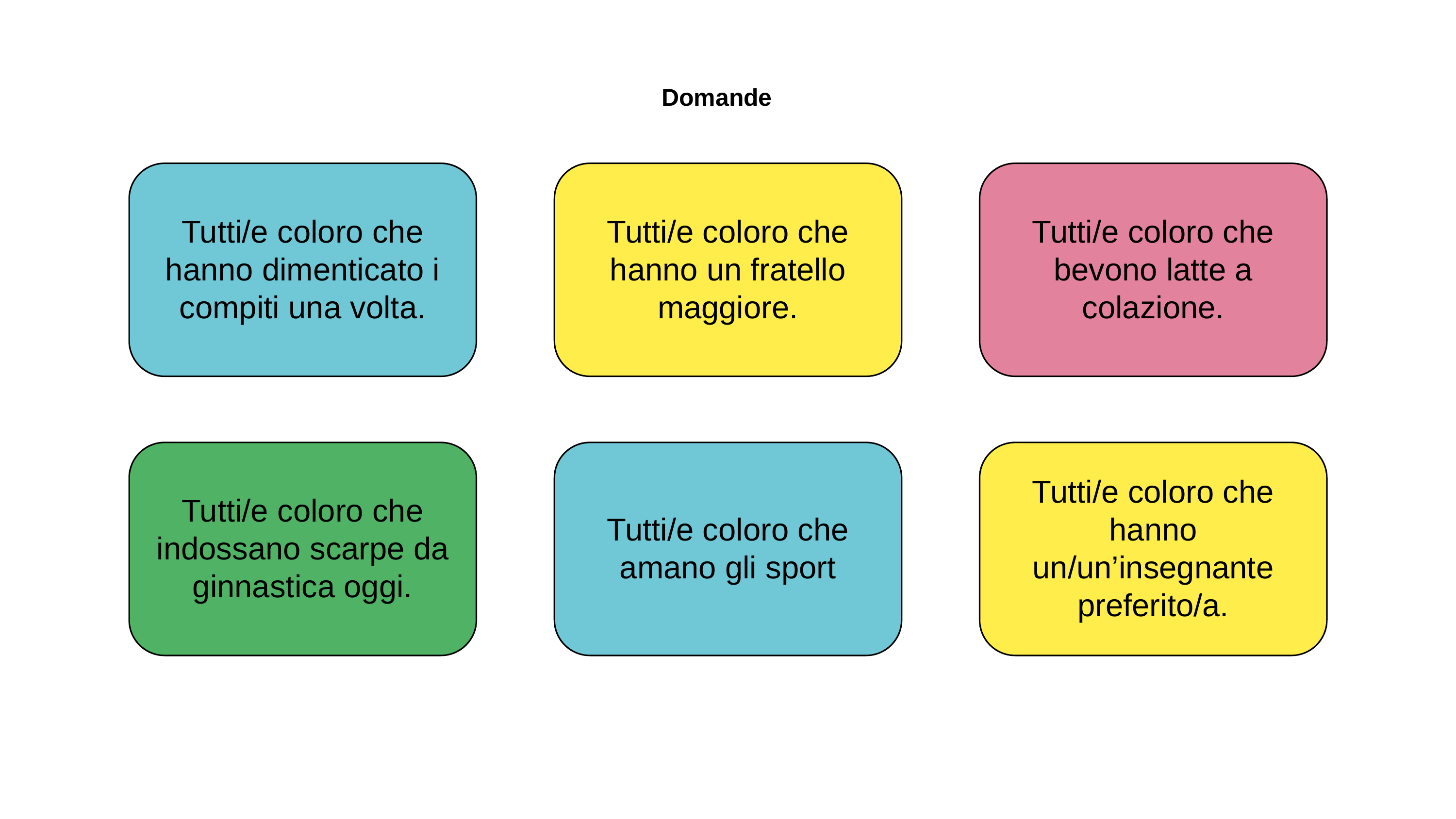

Domande

Tutti/e coloro che hanno dimenticato i compiti una volta.

Tutti/e coloro che hanno un fratello maggiore.

Tutti/e coloro che bevono latte a colazione.

Tutti/e coloro che indossano scarpe da ginnastica oggi.

Tutti/e coloro che amano gli sport

Tutti/e coloro che hanno un/un’insegnante preferito/a.